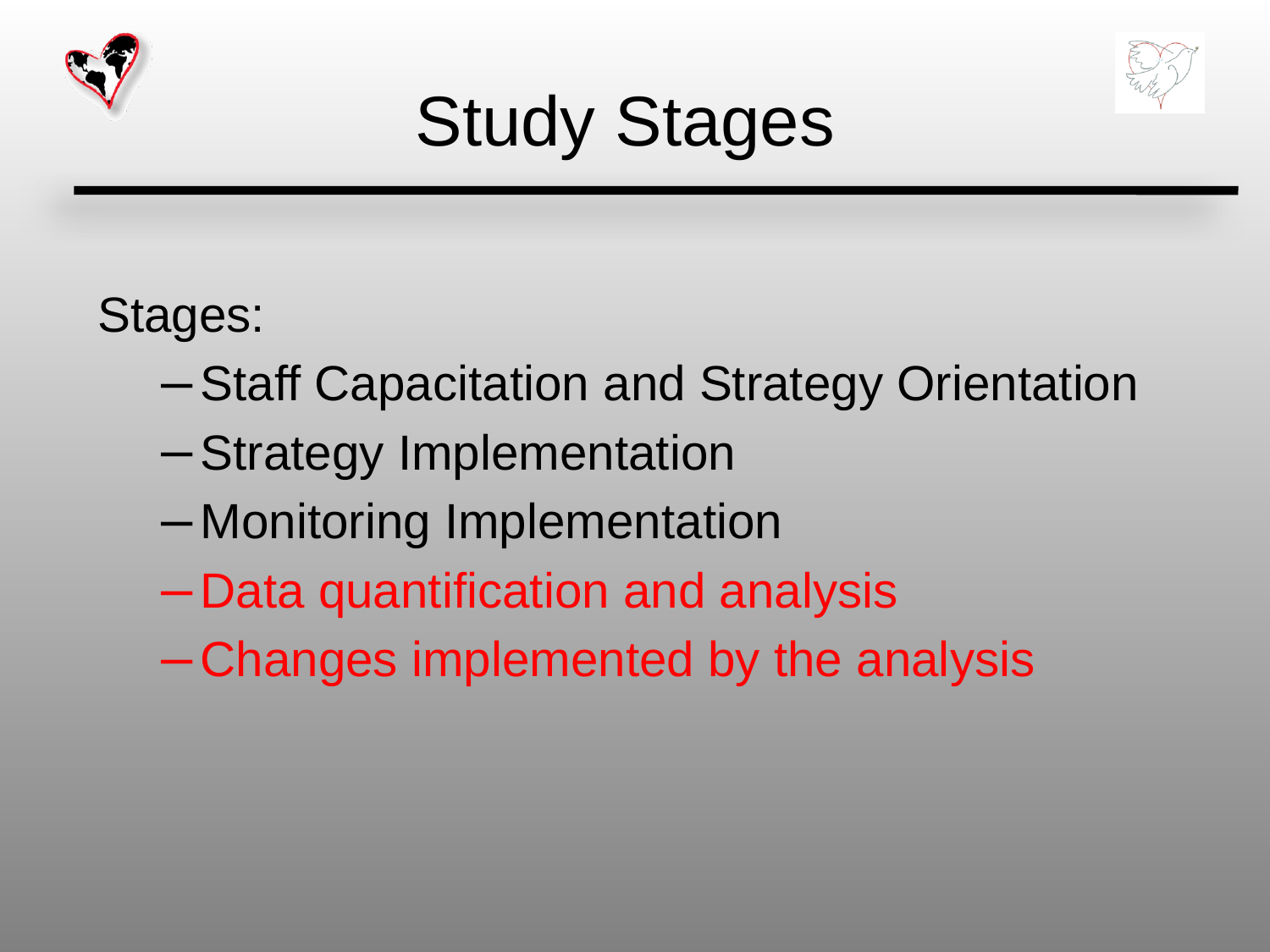

# Study Stages
Stages:
Staff Capacitation and Strategy Orientation
Strategy Implementation
Monitoring Implementation
Data quantification and analysis
Changes implemented by the analysis